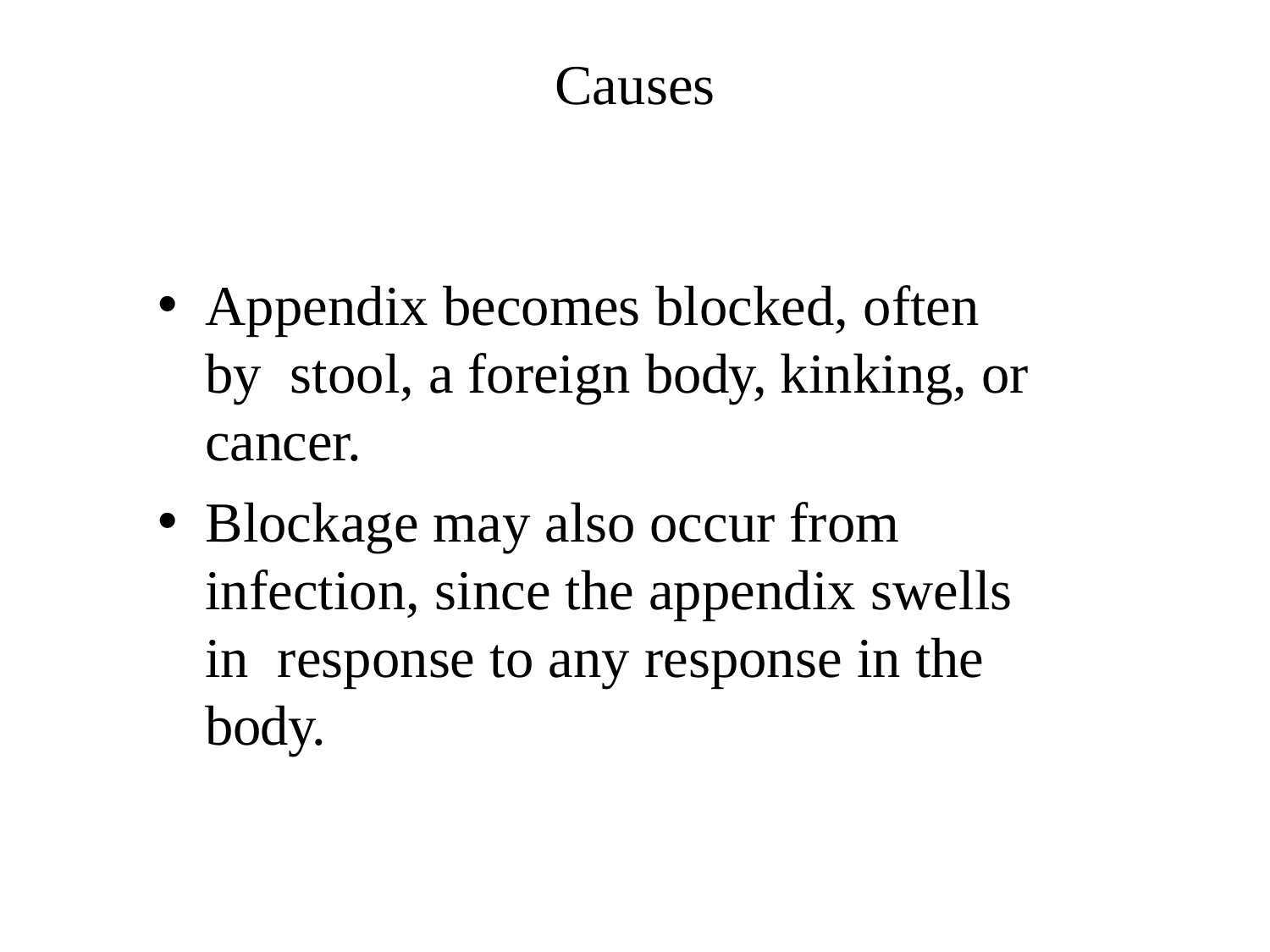

# Causes
Appendix becomes blocked, often by  stool, a foreign body, kinking, or  cancer.
Blockage may also occur from  infection, since the appendix swells in  response to any response in the body.